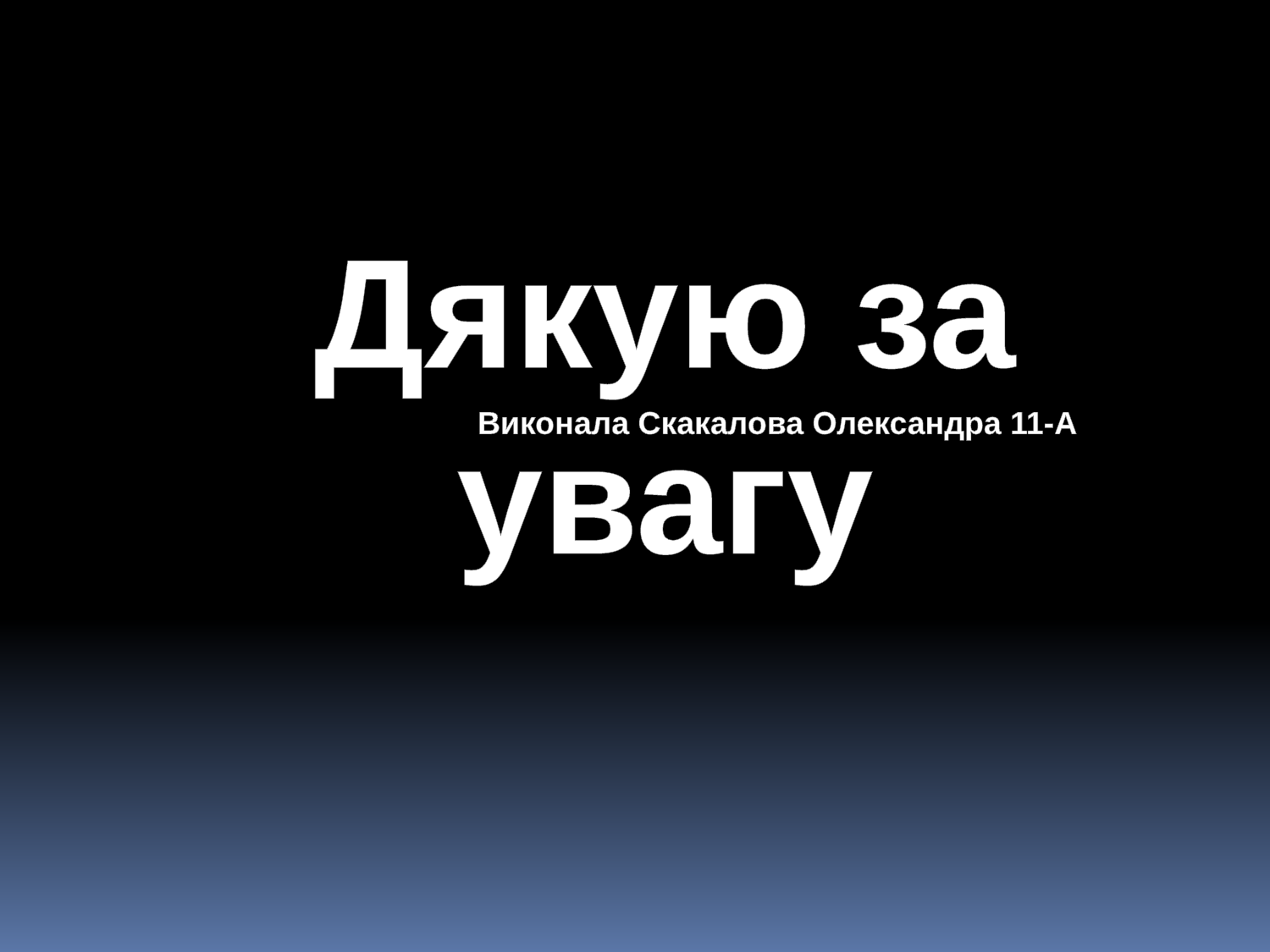

Дякую за увагу
Виконала Скакалова Олександра 11-А